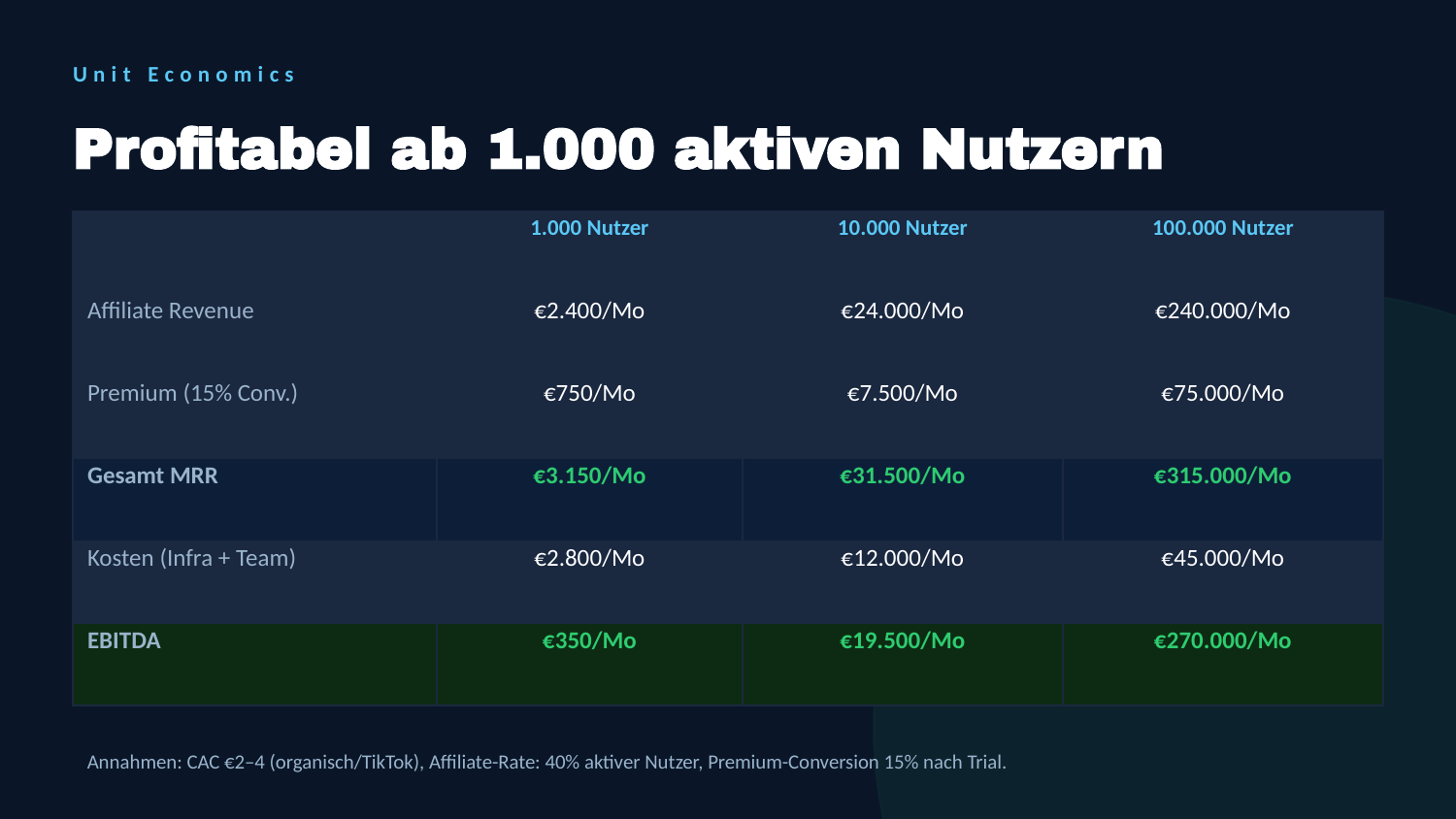

Unit Economics
Profitabel ab 1.000 aktiven Nutzern
|  | 1.000 Nutzer | 10.000 Nutzer | 100.000 Nutzer |
| --- | --- | --- | --- |
| Affiliate Revenue | €2.400/Mo | €24.000/Mo | €240.000/Mo |
| Premium (15% Conv.) | €750/Mo | €7.500/Mo | €75.000/Mo |
| Gesamt MRR | €3.150/Mo | €31.500/Mo | €315.000/Mo |
| Kosten (Infra + Team) | €2.800/Mo | €12.000/Mo | €45.000/Mo |
| EBITDA | €350/Mo | €19.500/Mo | €270.000/Mo |

Annahmen: CAC €2–4 (organisch/TikTok), Affiliate-Rate: 40% aktiver Nutzer, Premium-Conversion 15% nach Trial.